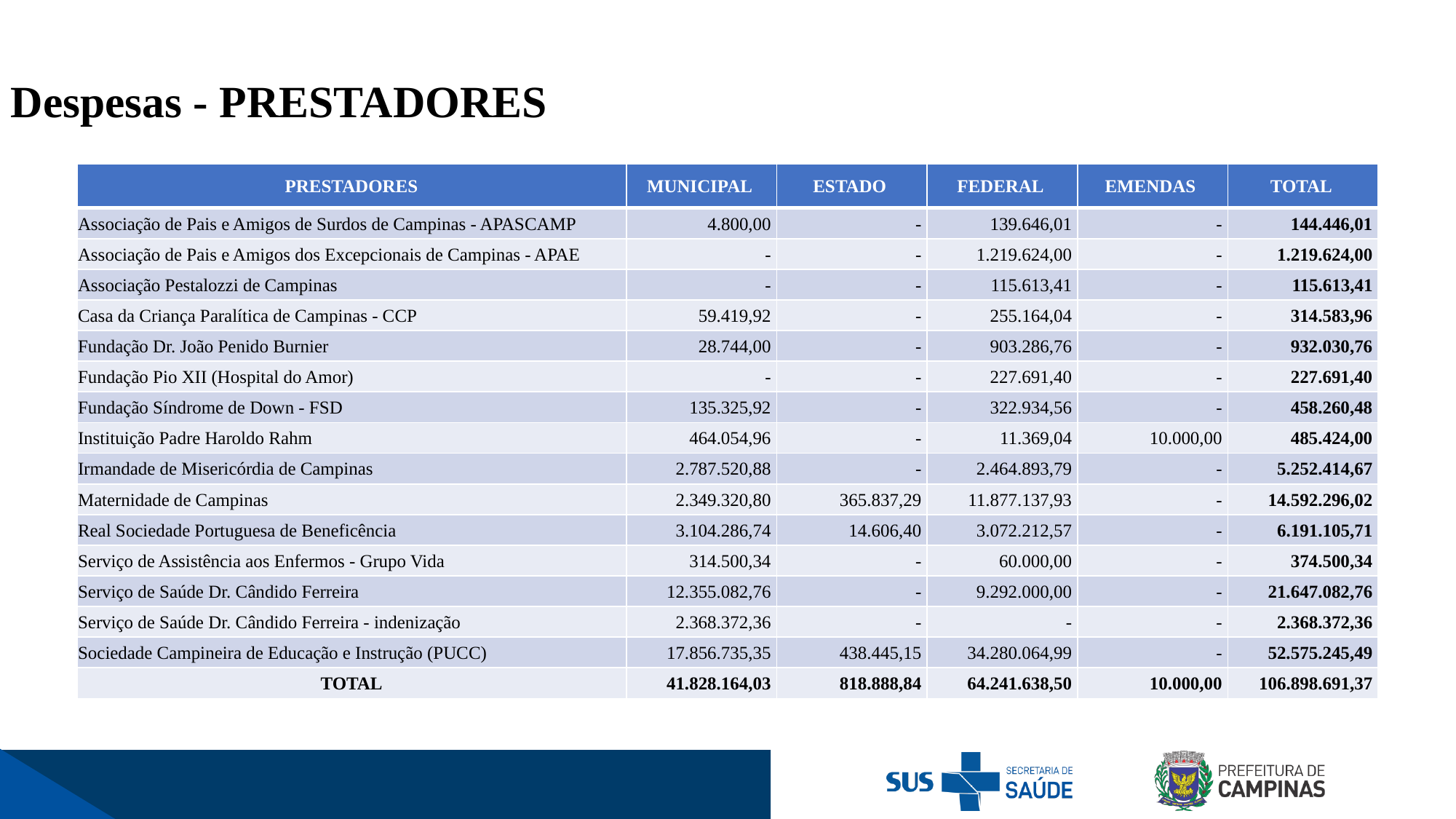

Despesas - PRESTADORES

| PRESTADORES | MUNICIPAL | ESTADO | FEDERAL | EMENDAS | TOTAL |
| --- | --- | --- | --- | --- | --- |
| Associação de Pais e Amigos de Surdos de Campinas - APASCAMP | 4.800,00 | - | 139.646,01 | - | 144.446,01 |
| Associação de Pais e Amigos dos Excepcionais de Campinas - APAE | - | - | 1.219.624,00 | - | 1.219.624,00 |
| Associação Pestalozzi de Campinas | - | - | 115.613,41 | - | 115.613,41 |
| Casa da Criança Paralítica de Campinas - CCP | 59.419,92 | - | 255.164,04 | - | 314.583,96 |
| Fundação Dr. João Penido Burnier | 28.744,00 | - | 903.286,76 | - | 932.030,76 |
| Fundação Pio XII (Hospital do Amor) | - | - | 227.691,40 | - | 227.691,40 |
| Fundação Síndrome de Down - FSD | 135.325,92 | - | 322.934,56 | - | 458.260,48 |
| Instituição Padre Haroldo Rahm | 464.054,96 | - | 11.369,04 | 10.000,00 | 485.424,00 |
| Irmandade de Misericórdia de Campinas | 2.787.520,88 | - | 2.464.893,79 | - | 5.252.414,67 |
| Maternidade de Campinas | 2.349.320,80 | 365.837,29 | 11.877.137,93 | - | 14.592.296,02 |
| Real Sociedade Portuguesa de Beneficência | 3.104.286,74 | 14.606,40 | 3.072.212,57 | - | 6.191.105,71 |
| Serviço de Assistência aos Enfermos - Grupo Vida | 314.500,34 | - | 60.000,00 | - | 374.500,34 |
| Serviço de Saúde Dr. Cândido Ferreira | 12.355.082,76 | - | 9.292.000,00 | - | 21.647.082,76 |
| Serviço de Saúde Dr. Cândido Ferreira - indenização | 2.368.372,36 | - | - | - | 2.368.372,36 |
| Sociedade Campineira de Educação e Instrução (PUCC) | 17.856.735,35 | 438.445,15 | 34.280.064,99 | - | 52.575.245,49 |
| TOTAL | 41.828.164,03 | 818.888,84 | 64.241.638,50 | 10.000,00 | 106.898.691,37 |